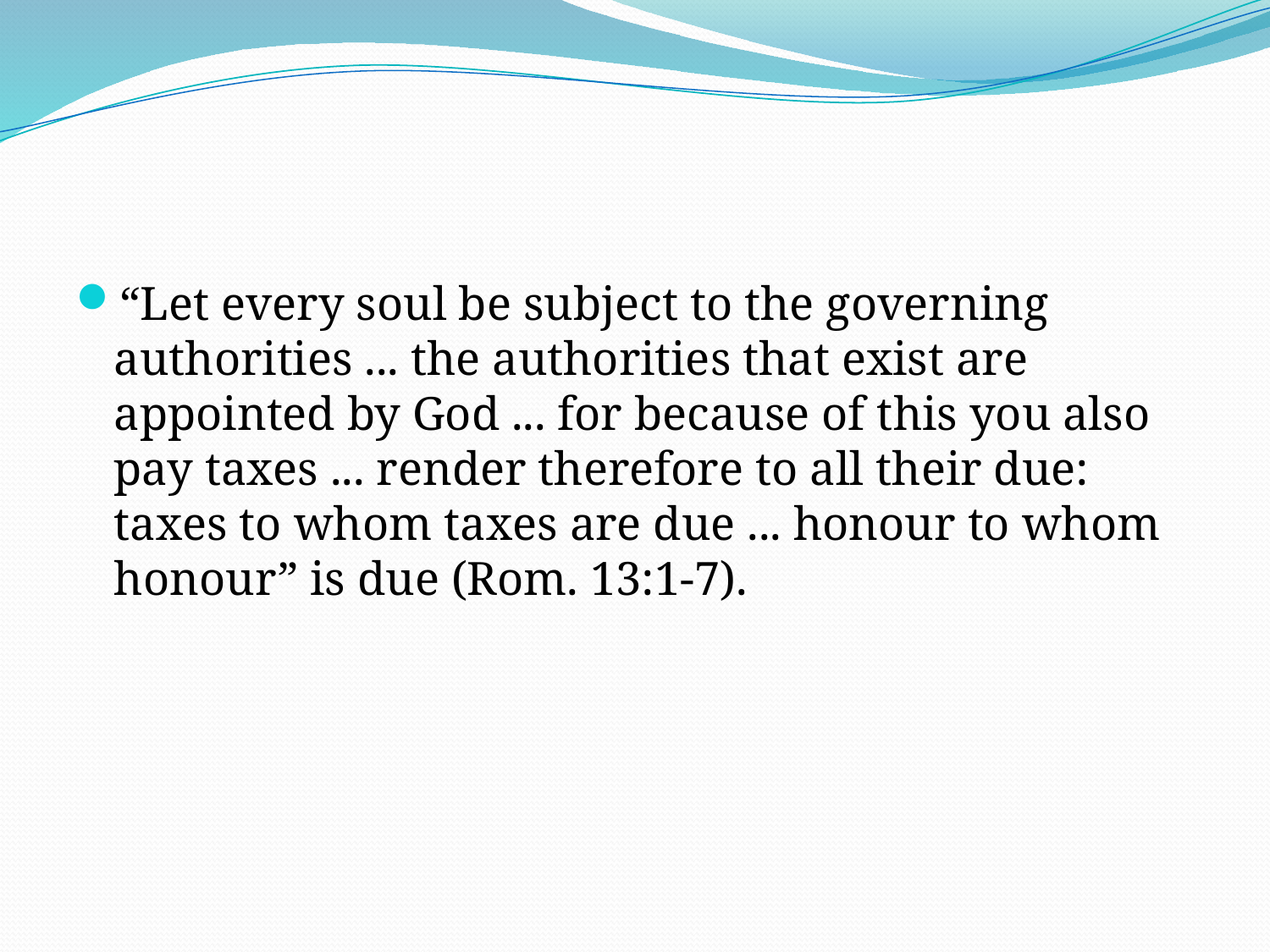

#
“Let every soul be subject to the governing authorities ... the authorities that exist are appointed by God ... for because of this you also pay taxes ... render therefore to all their due: taxes to whom taxes are due ... honour to whom honour” is due (Rom. 13:1-7).